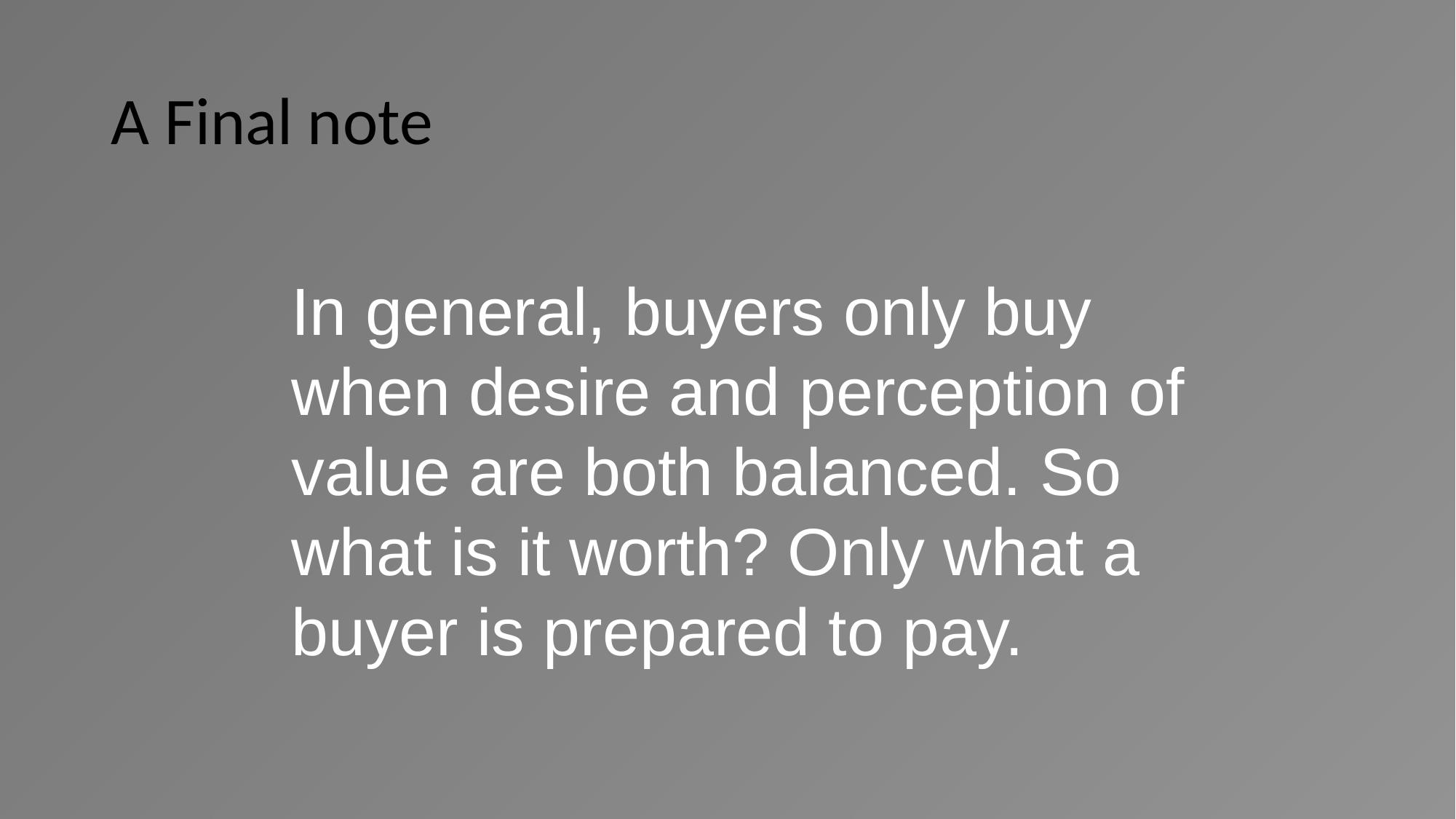

# A Final note
In general, buyers only buy when desire and perception of value are both balanced. So what is it worth? Only what a buyer is prepared to pay.